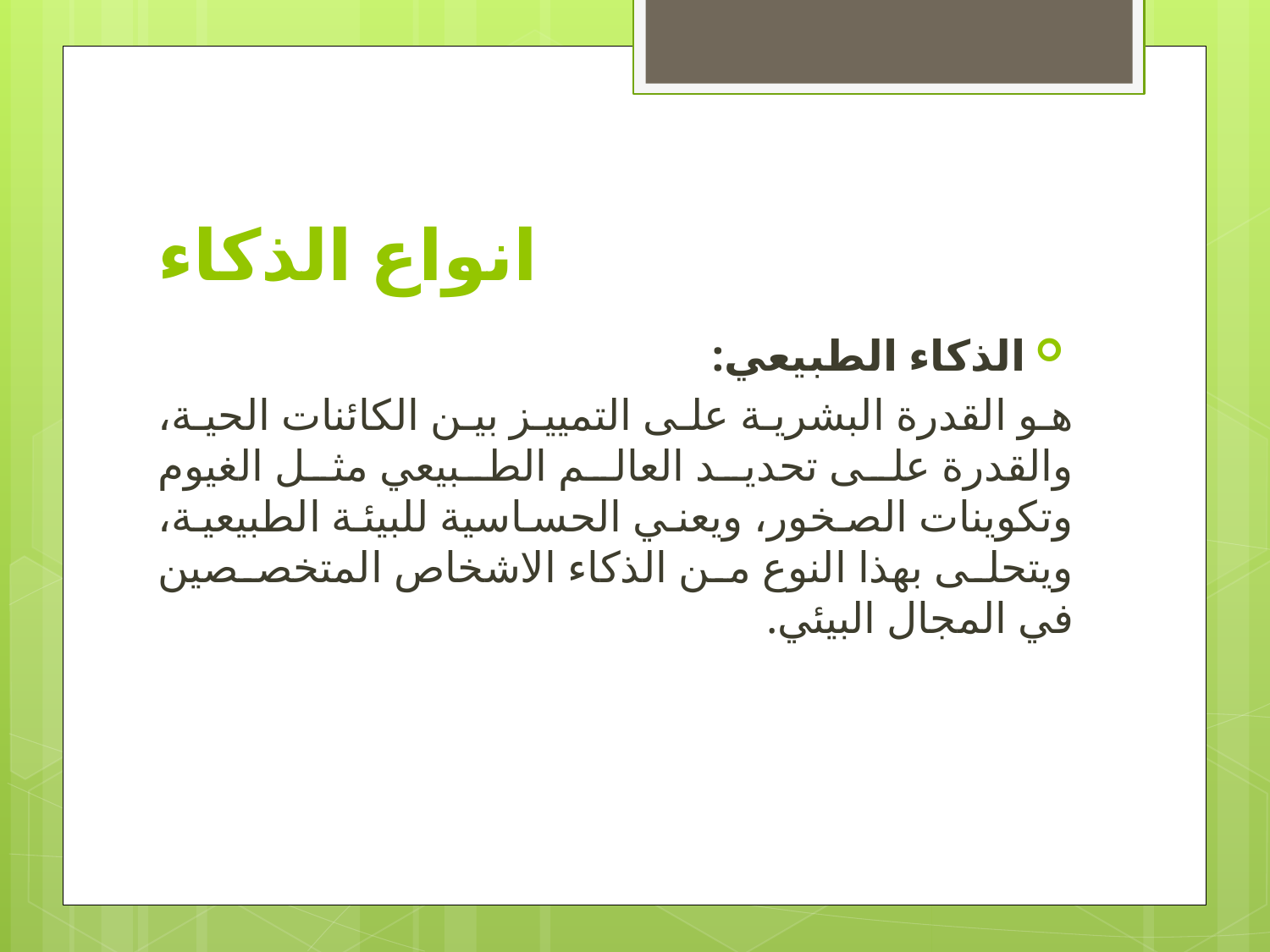

# انواع الذكاء
الذكاء الطبيعي:
هو القدرة البشرية على التمييز بين الكائنات الحية، والقدرة على تحديد العالم الطبيعي مثل الغيوم وتكوينات الصخور، ويعني الحساسية للبيئة الطبيعية، ويتحلى بهذا النوع من الذكاء الاشخاص المتخصصين في المجال البيئي.